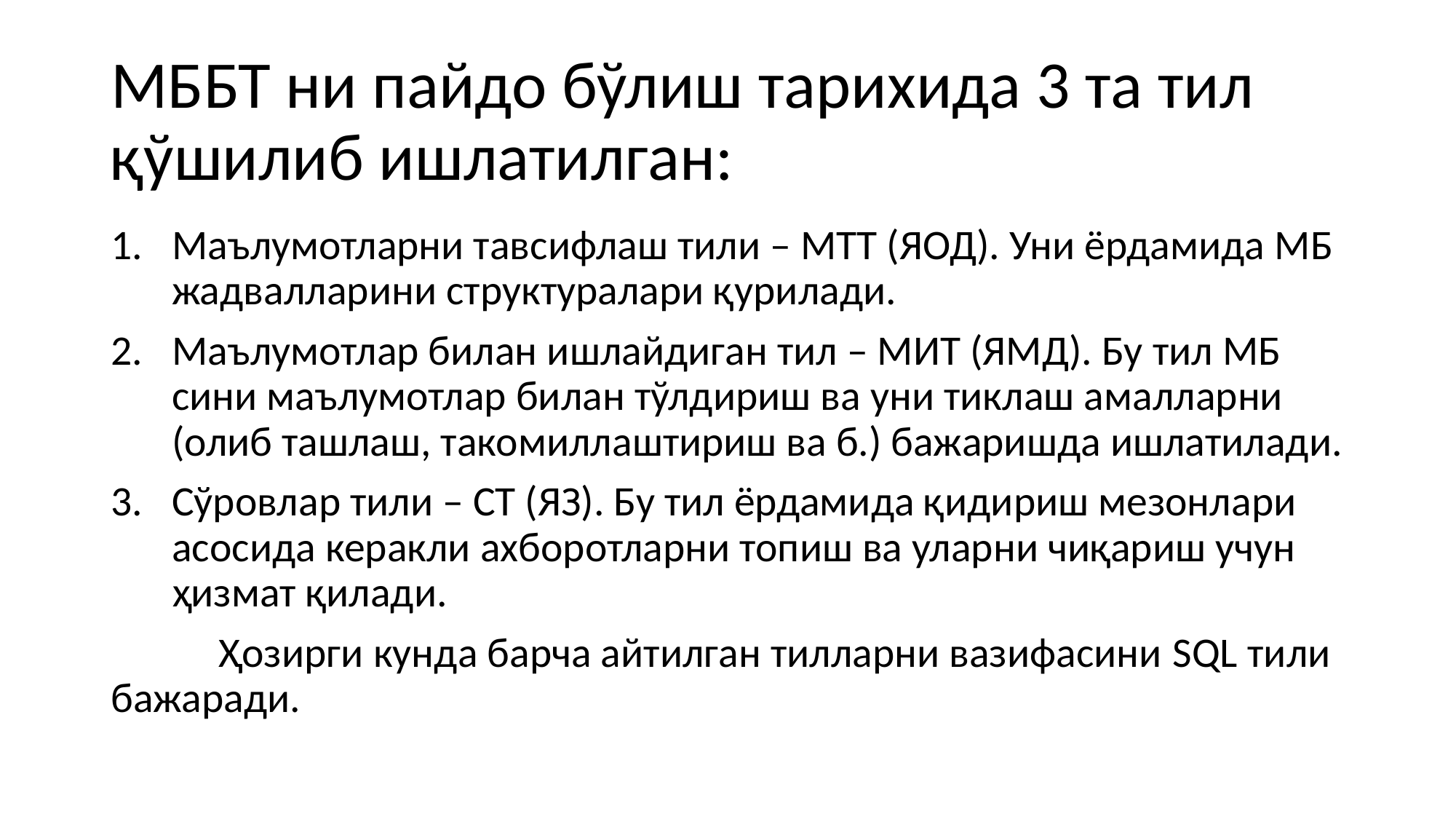

# МББТ ни пайдо бўлиш тарихида 3 та тил қўшилиб ишлатилган:
Маълумотларни тавсифлаш тили – МТТ (ЯОД). Уни ёрдамида МБ жадвалларини структуралари қурилади.
Маълумотлар билан ишлайдиган тил – МИТ (ЯМД). Бу тил МБ сини маълумотлар билан тўлдириш ва уни тиклаш амалларни (олиб ташлаш, такомиллаштириш ва б.) бажаришда ишлатилади.
Сўровлар тили – СТ (ЯЗ). Бу тил ёрдамида қидириш мезонлари асосида керакли ахборотларни топиш ва уларни чиқариш учун ҳизмат қилади.
	Ҳозирги кунда барча айтилган тилларни вазифасини SQL тили бажаради.